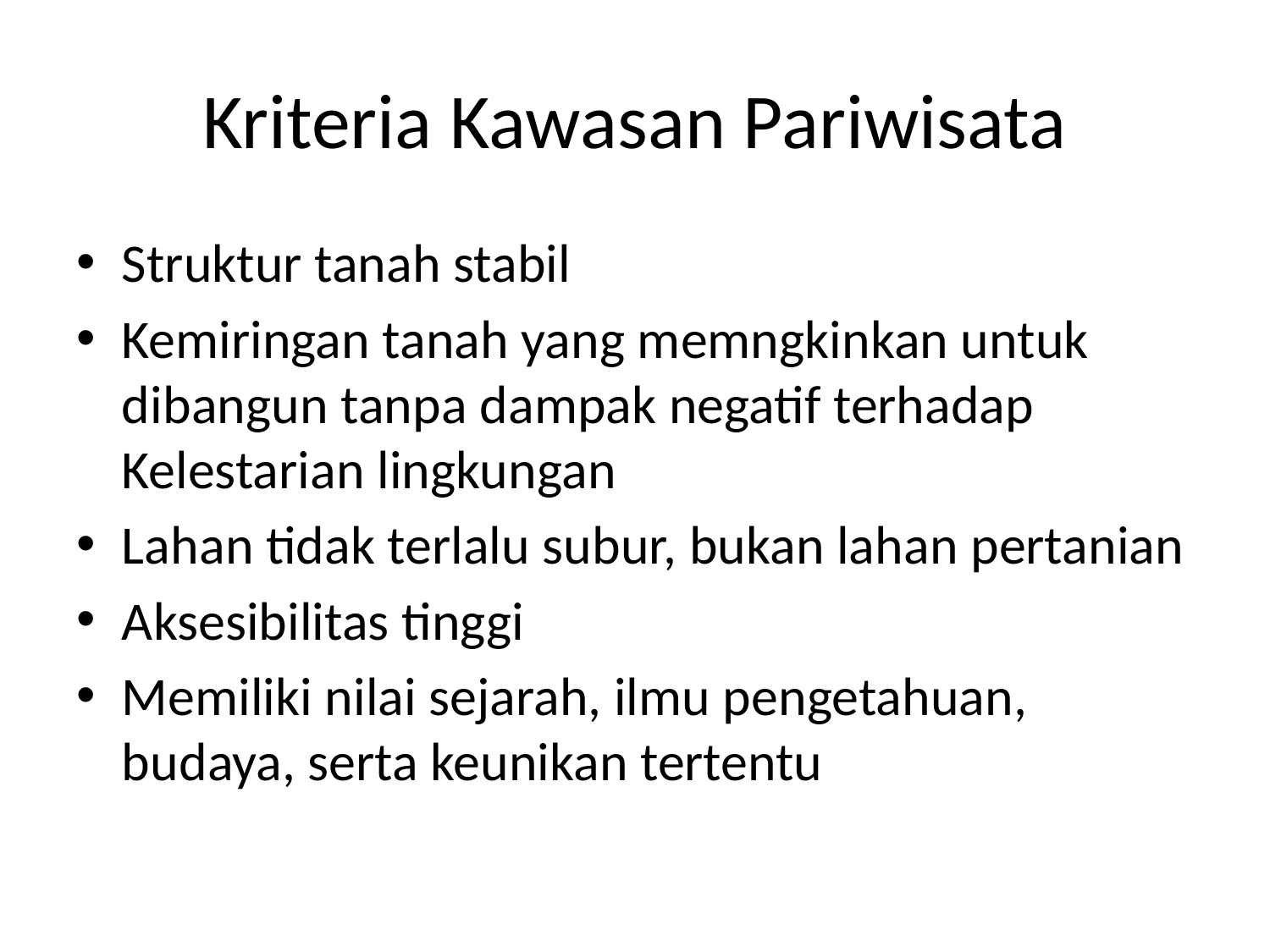

# Kriteria Kawasan Pariwisata
Struktur tanah stabil
Kemiringan tanah yang memngkinkan untuk dibangun tanpa dampak negatif terhadap Kelestarian lingkungan
Lahan tidak terlalu subur, bukan lahan pertanian
Aksesibilitas tinggi
Memiliki nilai sejarah, ilmu pengetahuan, budaya, serta keunikan tertentu